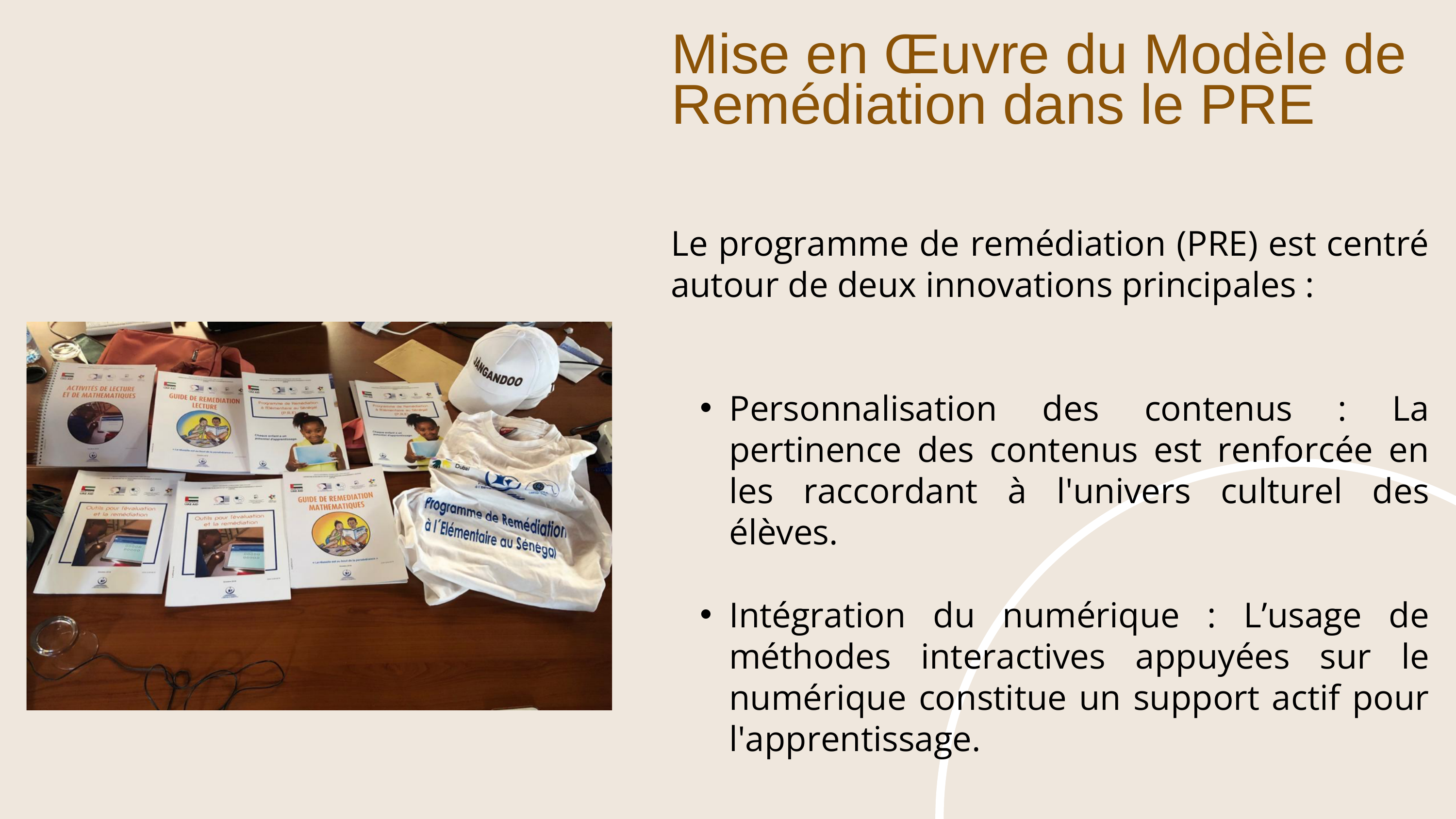

Mise en Œuvre du Modèle de Remédiation dans le PRE
Le programme de remédiation (PRE) est centré autour de deux innovations principales :

Personnalisation des contenus : La pertinence des contenus est renforcée en les raccordant à l'univers culturel des élèves.

Intégration du numérique : L’usage de méthodes interactives appuyées sur le numérique constitue un support actif pour l'apprentissage.